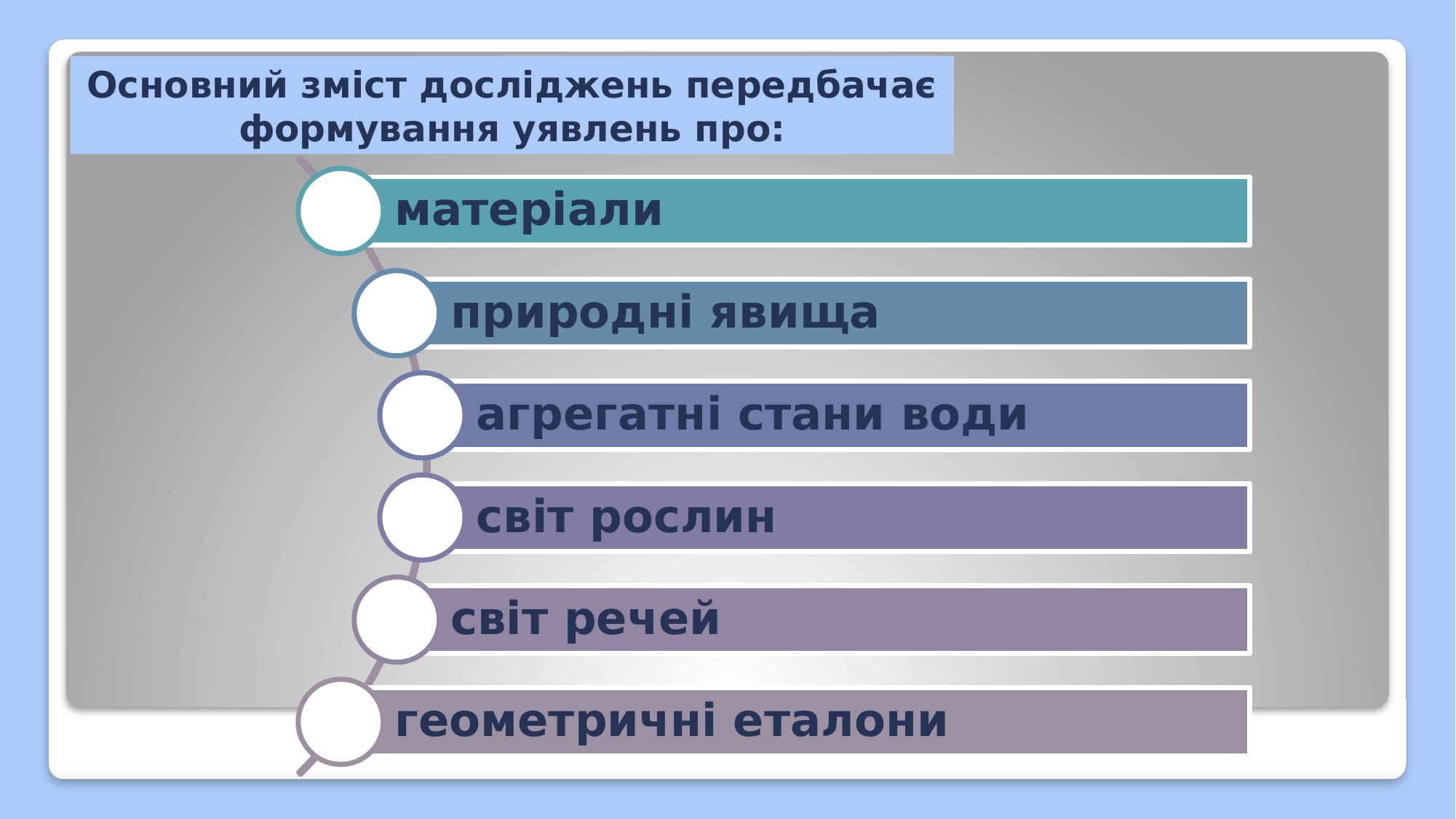

Основний зміст досліджень передбачає формування уявлень про:
матеріали
природні явища
агрегатні стани води
світ рослин
світ речей
геометричні еталони